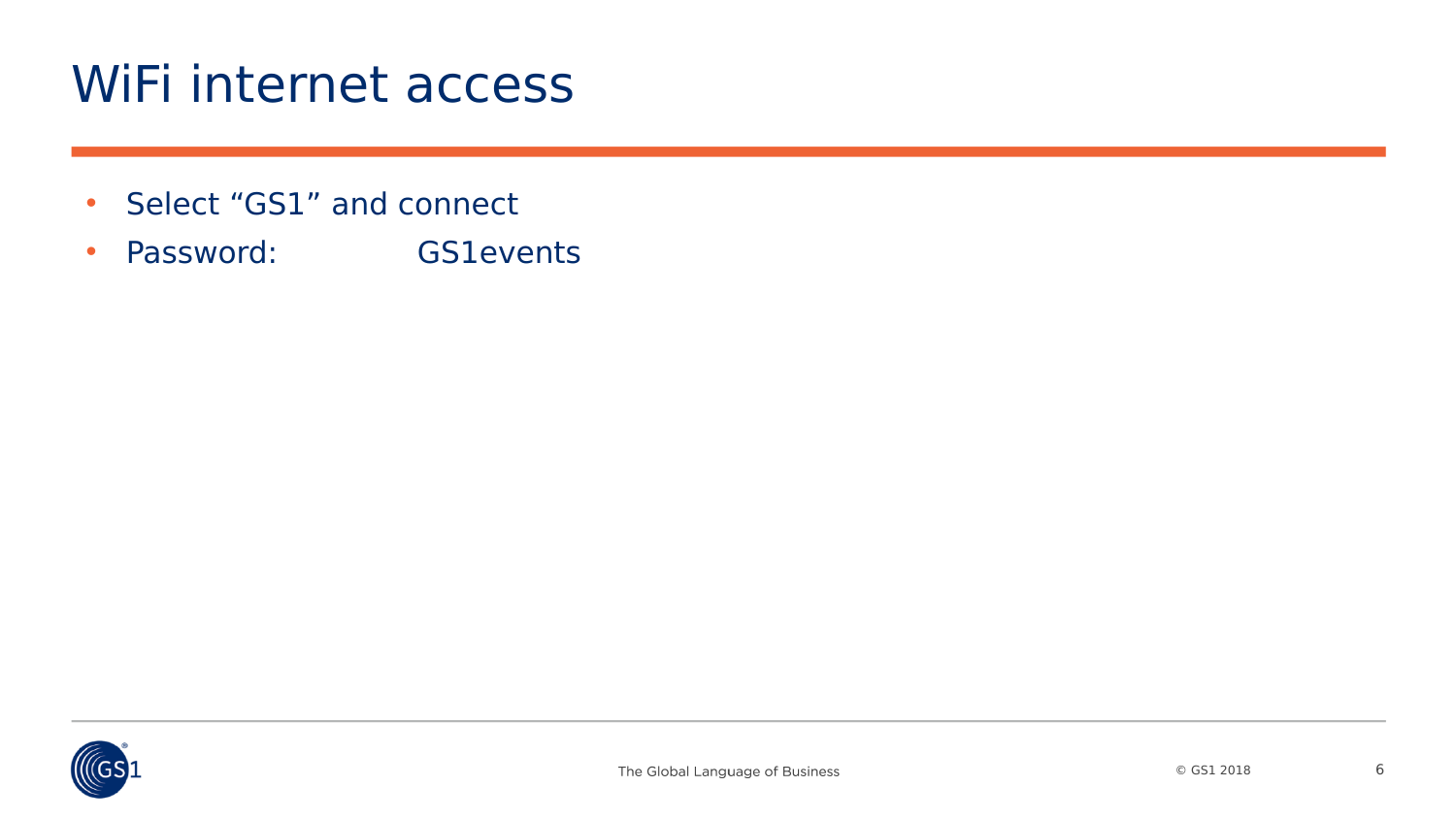

# WiFi internet access
Select “GS1” and connect
Password:	GS1events

6